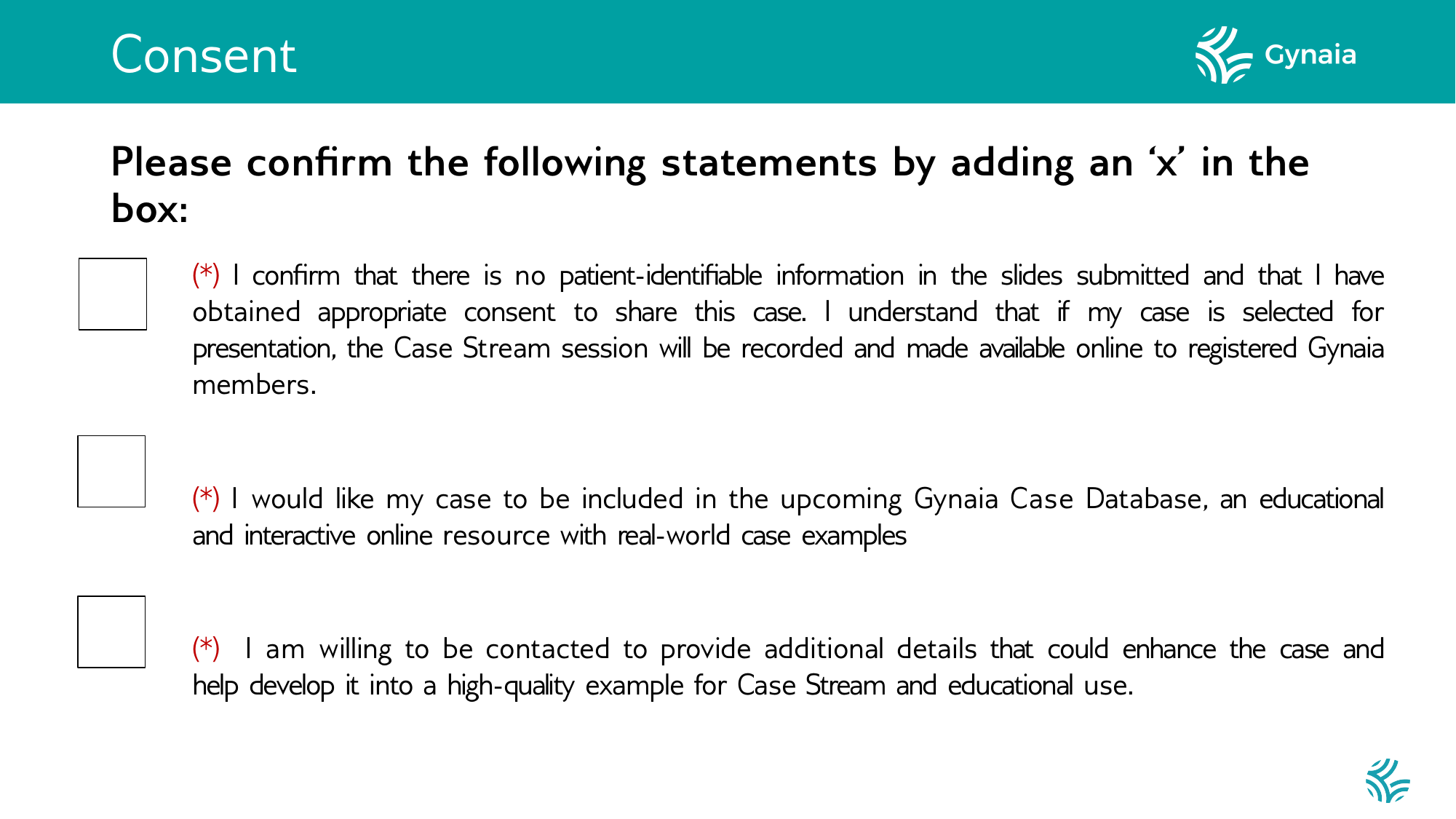

# Consent
Please confirm the following statements by adding an ‘x’ in the box:

(*) I confirm that there is no patient-identifiable information in the slides submitted and that I have obtained appropriate consent to share this case. I understand that if my case is selected for presentation, the Case Stream session will be recorded and made available online to registered Gynaia members.

(*) I would like my case to be included in the upcoming Gynaia Case Database, an educational and interactive online resource with real-world case examples

(*)  I am willing to be contacted to provide additional details that could enhance the case and help develop it into a high-quality example for Case Stream and educational use.